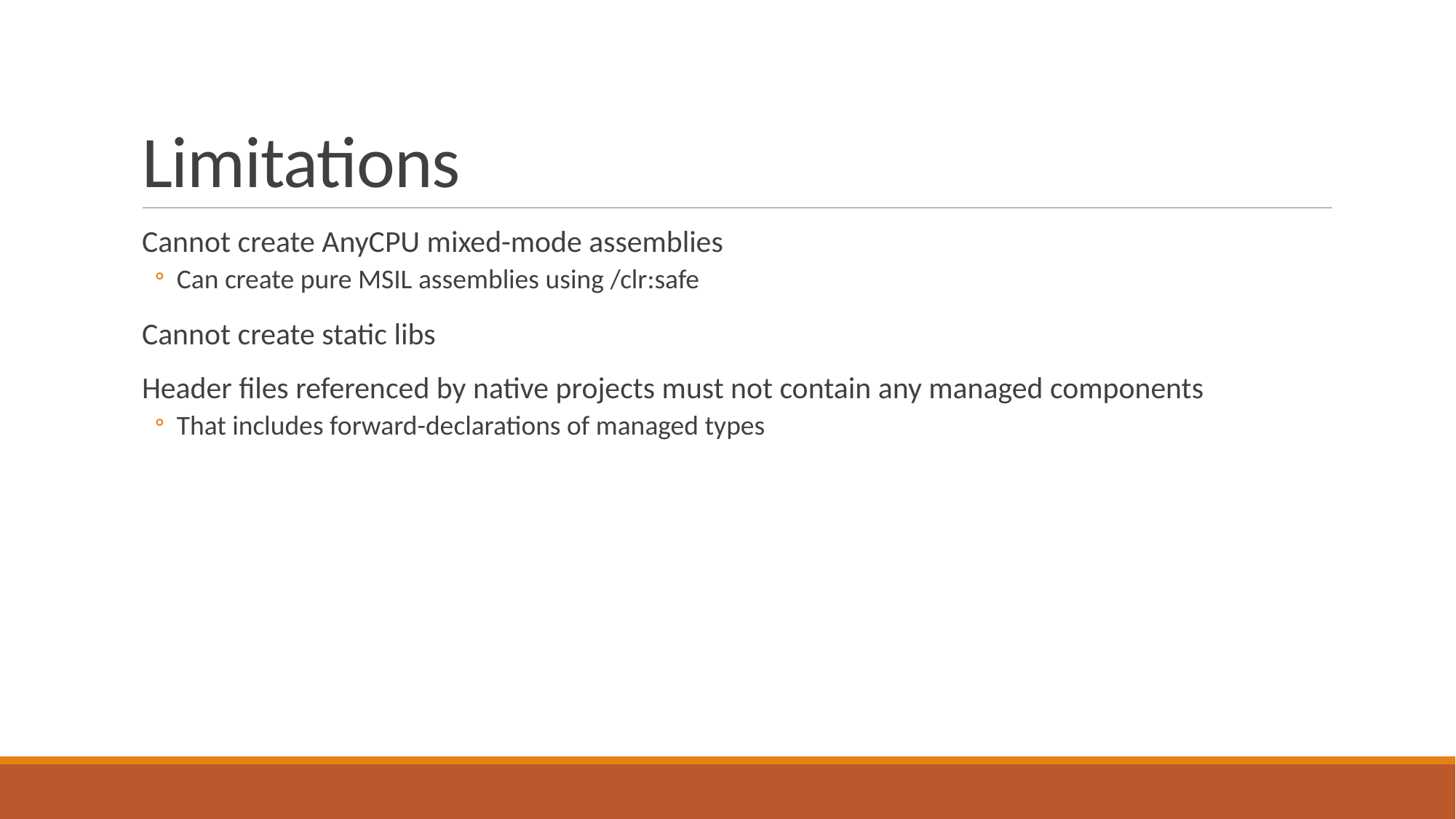

# Limitations
Cannot create AnyCPU mixed-mode assemblies
Can create pure MSIL assemblies using /clr:safe
Cannot create static libs
Header files referenced by native projects must not contain any managed components
That includes forward-declarations of managed types